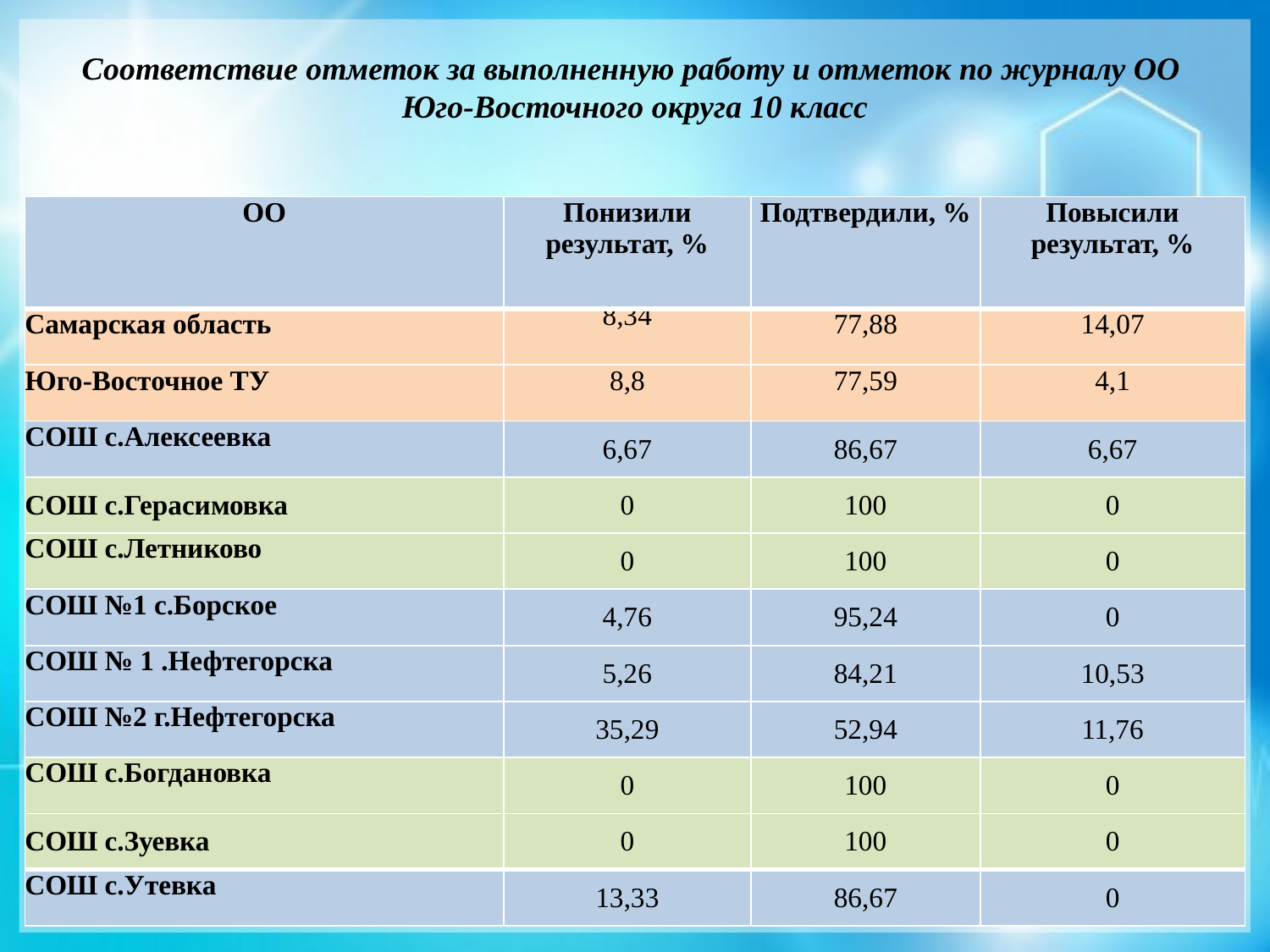

# Соответствие отметок за выполненную работу и отметок по журналу ОО Юго-Восточного округа 10 класс
| ОО | Понизили результат, % | Подтвердили, % | Повысили результат, % |
| --- | --- | --- | --- |
| Самарская область | 8,34 | 77,88 | 14,07 |
| Юго-Восточное ТУ | 8,8 | 77,59 | 4,1 |
| СОШ с.Алексеевка | 6,67 | 86,67 | 6,67 |
| СОШ с.Герасимовка | 0 | 100 | 0 |
| СОШ с.Летниково | 0 | 100 | 0 |
| СОШ №1 с.Борское | 4,76 | 95,24 | 0 |
| СОШ № 1 .Нефтегорска | 5,26 | 84,21 | 10,53 |
| СОШ №2 г.Нефтегорска | 35,29 | 52,94 | 11,76 |
| СОШ с.Богдановка | 0 | 100 | 0 |
| СОШ с.Зуевка | 0 | 100 | 0 |
| СОШ с.Утевка | 13,33 | 86,67 | 0 |